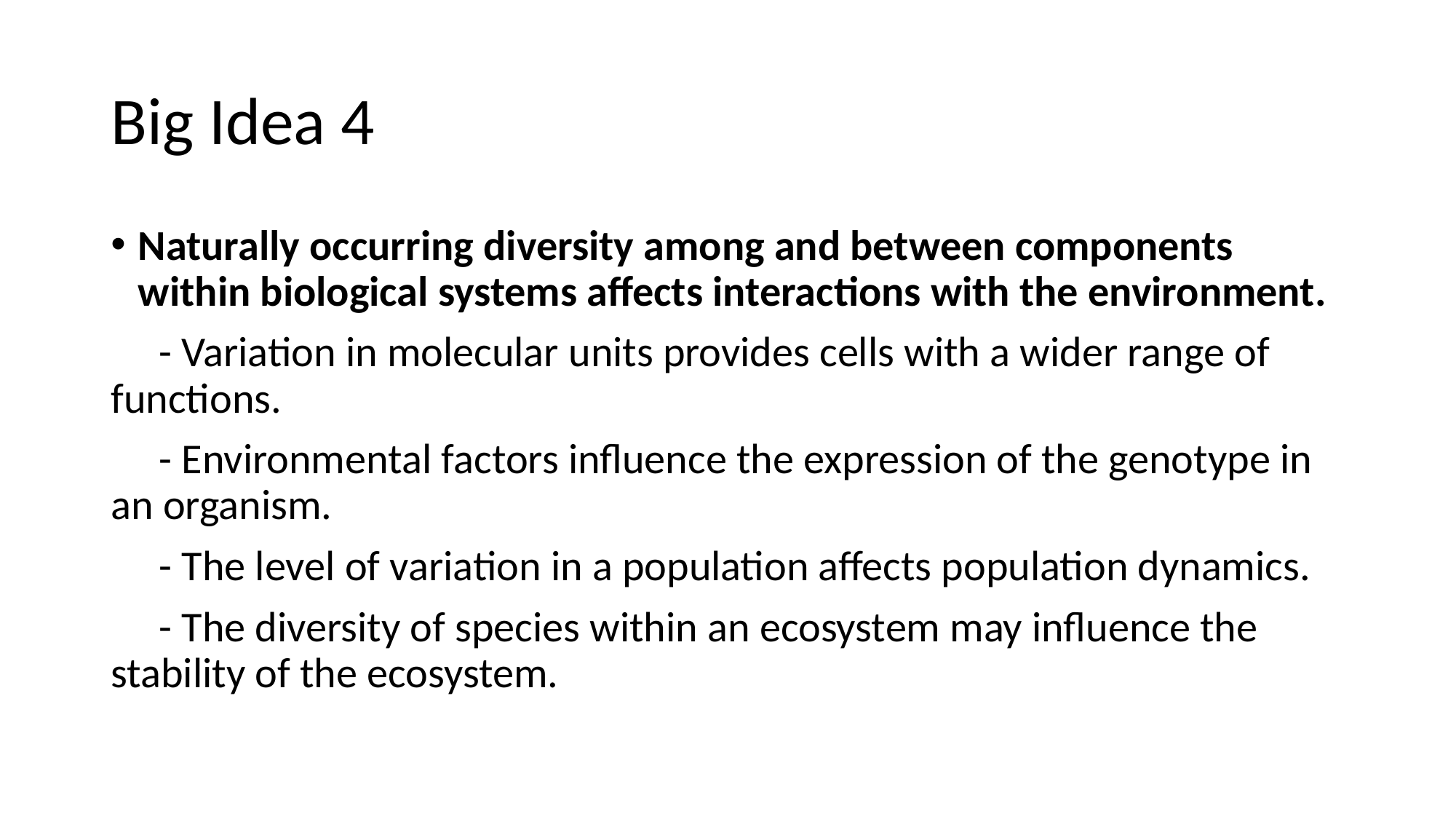

# Big Idea 4
Naturally occurring diversity among and between components within biological systems affects interactions with the environment.
     - Variation in molecular units provides cells with a wider range of functions.
     - Environmental factors influence the expression of the genotype in an organism.
     - The level of variation in a population affects population dynamics.
     - The diversity of species within an ecosystem may influence the stability of the ecosystem.